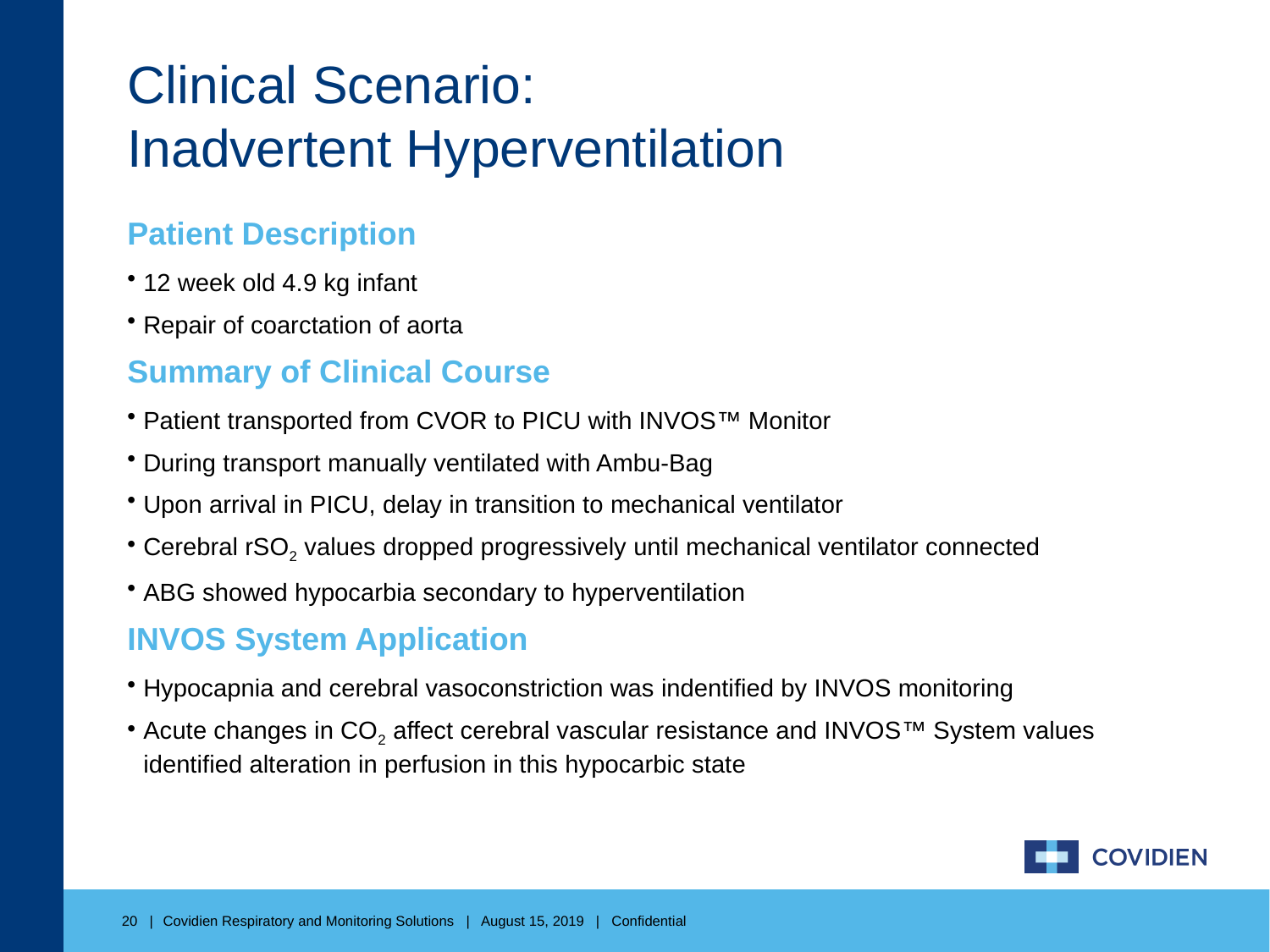

Clinical Scenario:
Inadvertent Hyperventilation
Patient Description
12 week old 4.9 kg infant
Repair of coarctation of aorta
Summary of Clinical Course
Patient transported from CVOR to PICU with INVOS™ Monitor
During transport manually ventilated with Ambu-Bag
Upon arrival in PICU, delay in transition to mechanical ventilator
Cerebral rSO2 values dropped progressively until mechanical ventilator connected
ABG showed hypocarbia secondary to hyperventilation
INVOS System Application
Hypocapnia and cerebral vasoconstriction was indentified by INVOS monitoring
Acute changes in CO2 affect cerebral vascular resistance and INVOS™ System values identified alteration in perfusion in this hypocarbic state
20   |
 Covidien Respiratory and Monitoring Solutions   |   August 15, 2019   |   Confidential